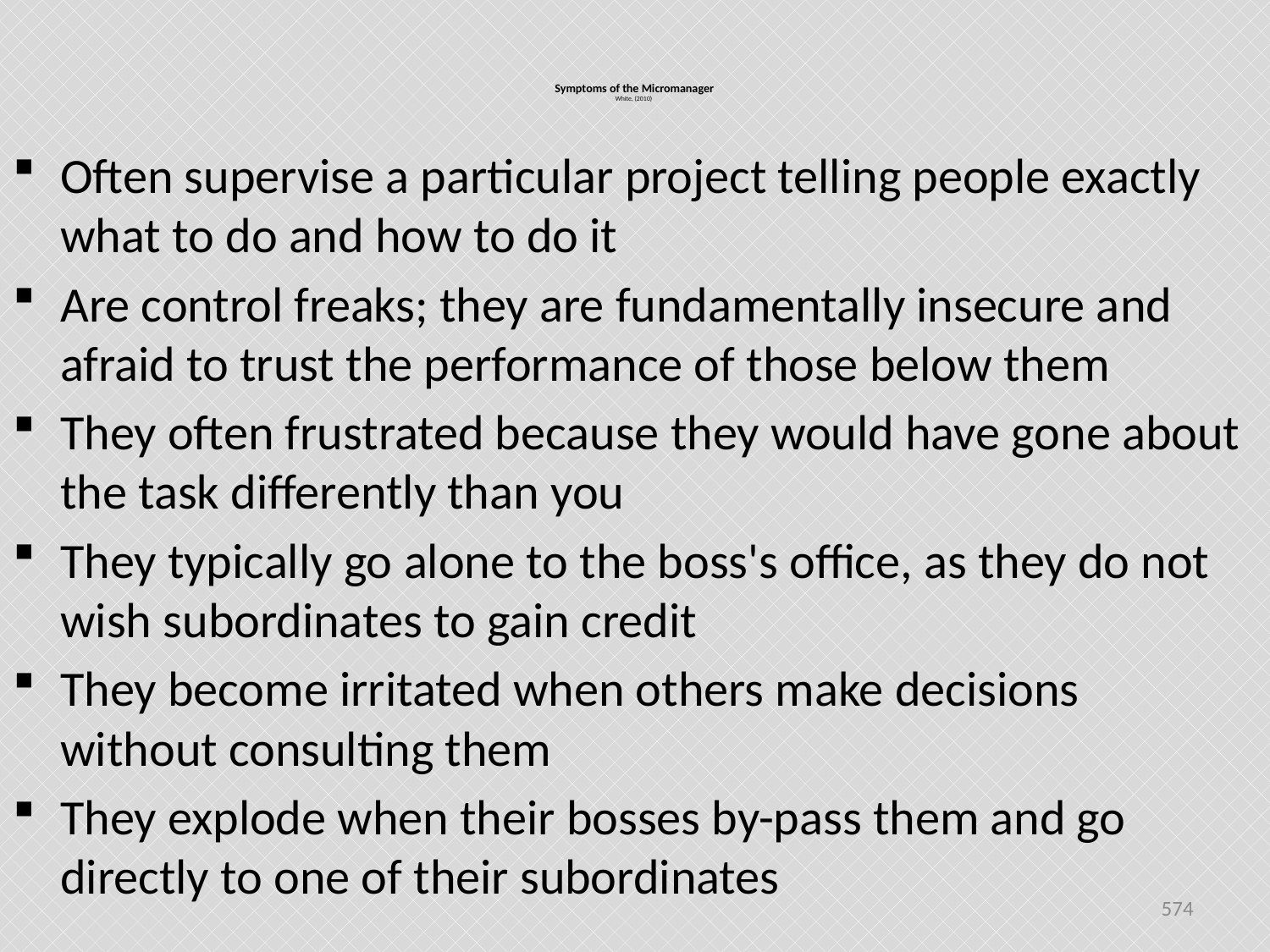

# Symptoms of the Micromanager White, (2010)
Often supervise a particular project telling people exactly what to do and how to do it
Are control freaks; they are fundamentally insecure and afraid to trust the performance of those below them
They often frustrated because they would have gone about the task differently than you
They typically go alone to the boss's office, as they do not wish subordinates to gain credit
They become irritated when others make decisions without consulting them
They explode when their bosses by-pass them and go directly to one of their subordinates
574